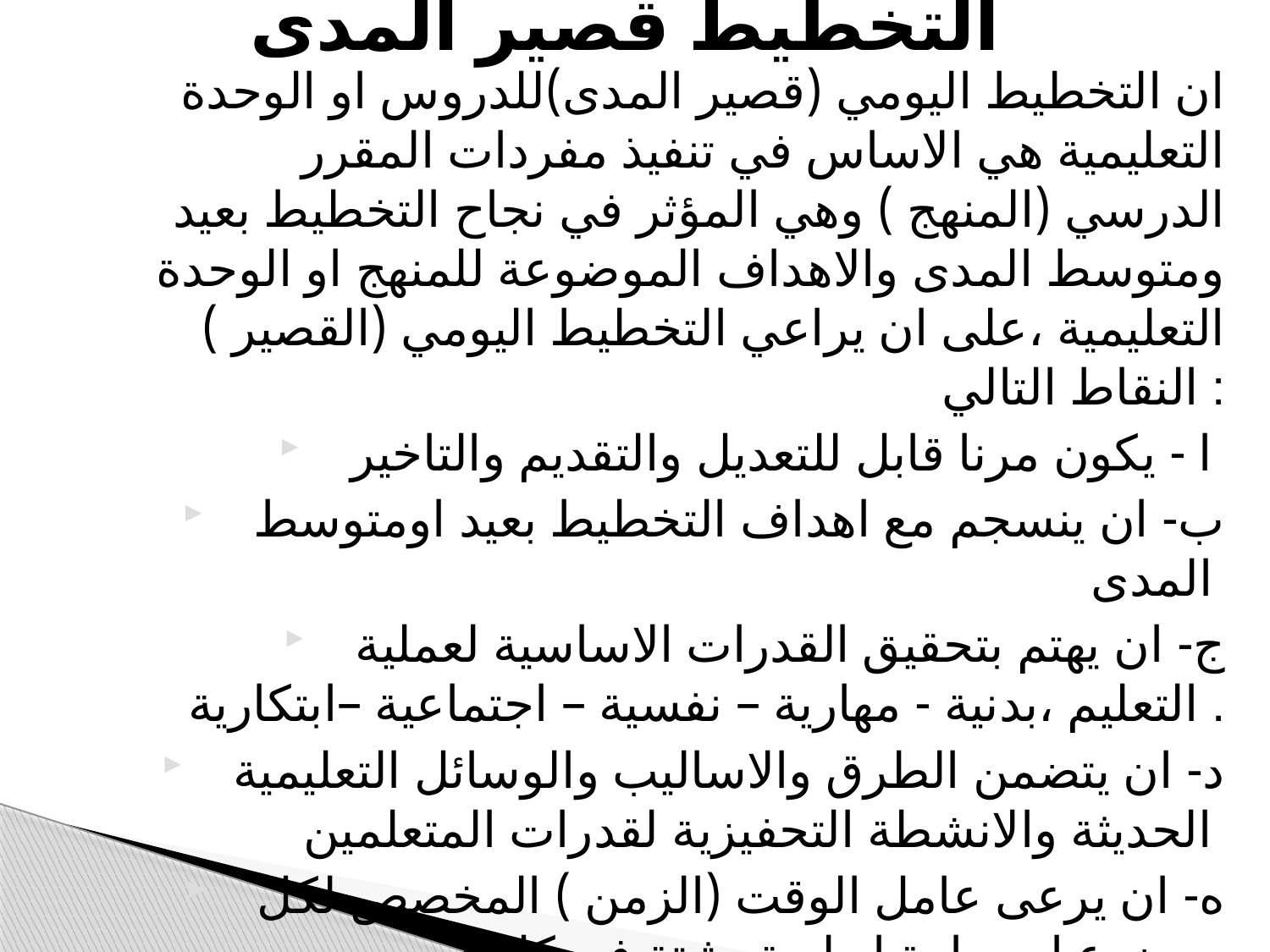

# التخطيط قصير المدى
ان التخطيط اليومي (قصير المدى)للدروس او الوحدة التعليمية هي الاساس في تنفيذ مفردات المقرر الدرسي (المنهج ) وهي المؤثر في نجاح التخطيط بعيد ومتوسط المدى والاهداف الموضوعة للمنهج او الوحدة التعليمية ،على ان يراعي التخطيط اليومي (القصير ) النقاط التالي :
ا - يكون مرنا قابل للتعديل والتقديم والتاخير
ب- ان ينسجم مع اهداف التخطيط بعيد اومتوسط المدى
ج- ان يهتم بتحقيق القدرات الاساسية لعملية التعليم ،بدنية - مهارية – نفسية – اجتماعية –ابتكارية .
د- ان يتضمن الطرق والاساليب والوسائل التعليمية الحديثة والانشطة التحفيزية لقدرات المتعلمين
ه- ان يرعى عامل الوقت (الزمن ) المخصص لكل موضوع او مهارة او لعبة مثبتة في كل قسم من اقسام خطة الدرس .